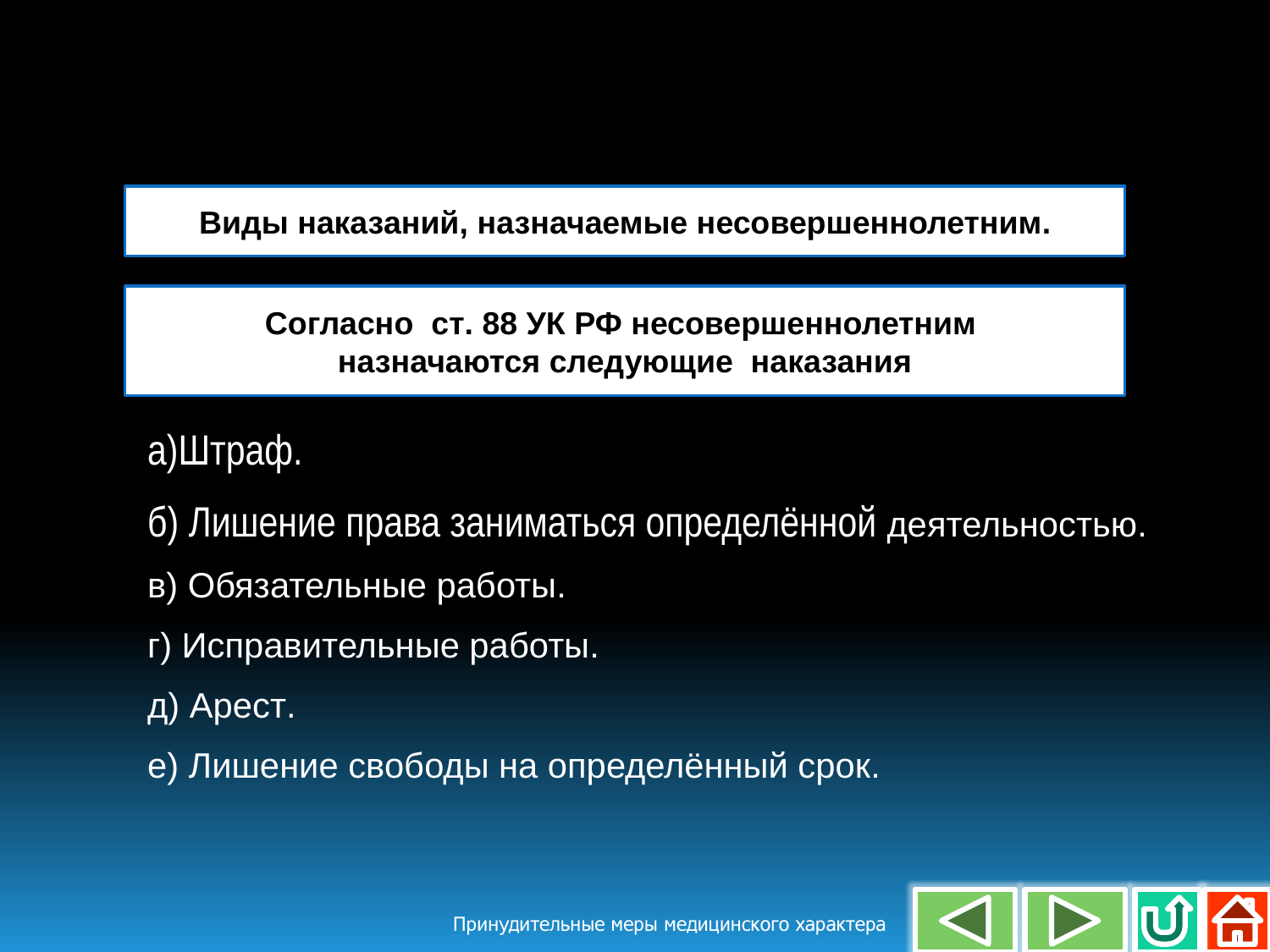

Виды наказаний, назначаемые несовершеннолетним.
Согласно  ст. 88 УК РФ несовершеннолетним
назначаются следующие  наказания
а)Штраф.
б) Лишение права заниматься определённой деятельностью.
в) Обязательные работы.
г) Исправительные работы.
д) Арест.
е) Лишение свободы на определённый срок.

Принудительные меры медицинского характера